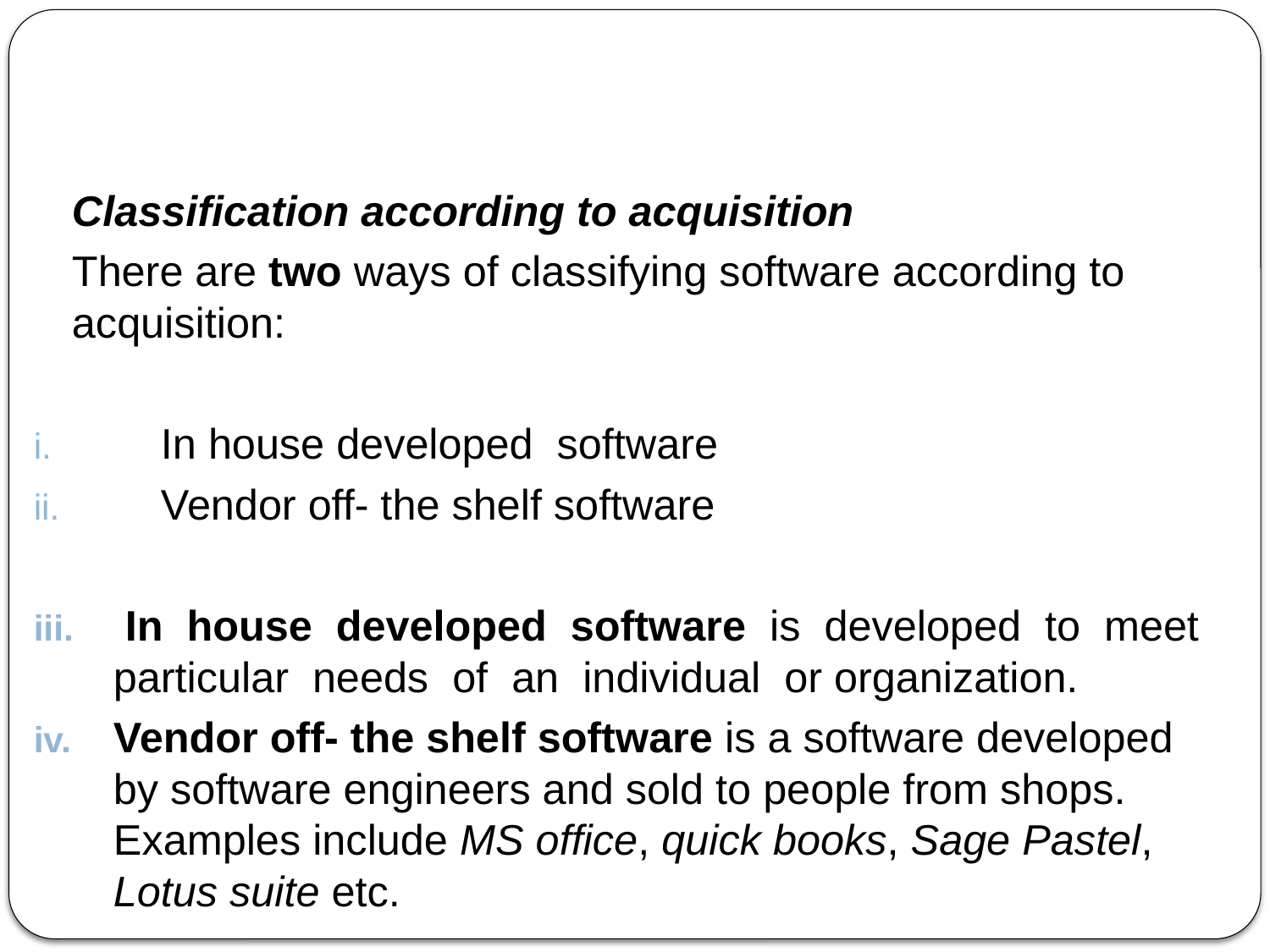

Classification according to acquisition
	There are two ways of classifying software according to acquisition:

    In house developed  software
    Vendor off- the shelf software

 In  house  developed  software  is  developed  to  meet  particular  needs  of  an  individual  or organization.
Vendor off- the shelf software is a software developed by software engineers and sold to people from shops. Examples include MS office, quick books, Sage Pastel, Lotus suite etc.